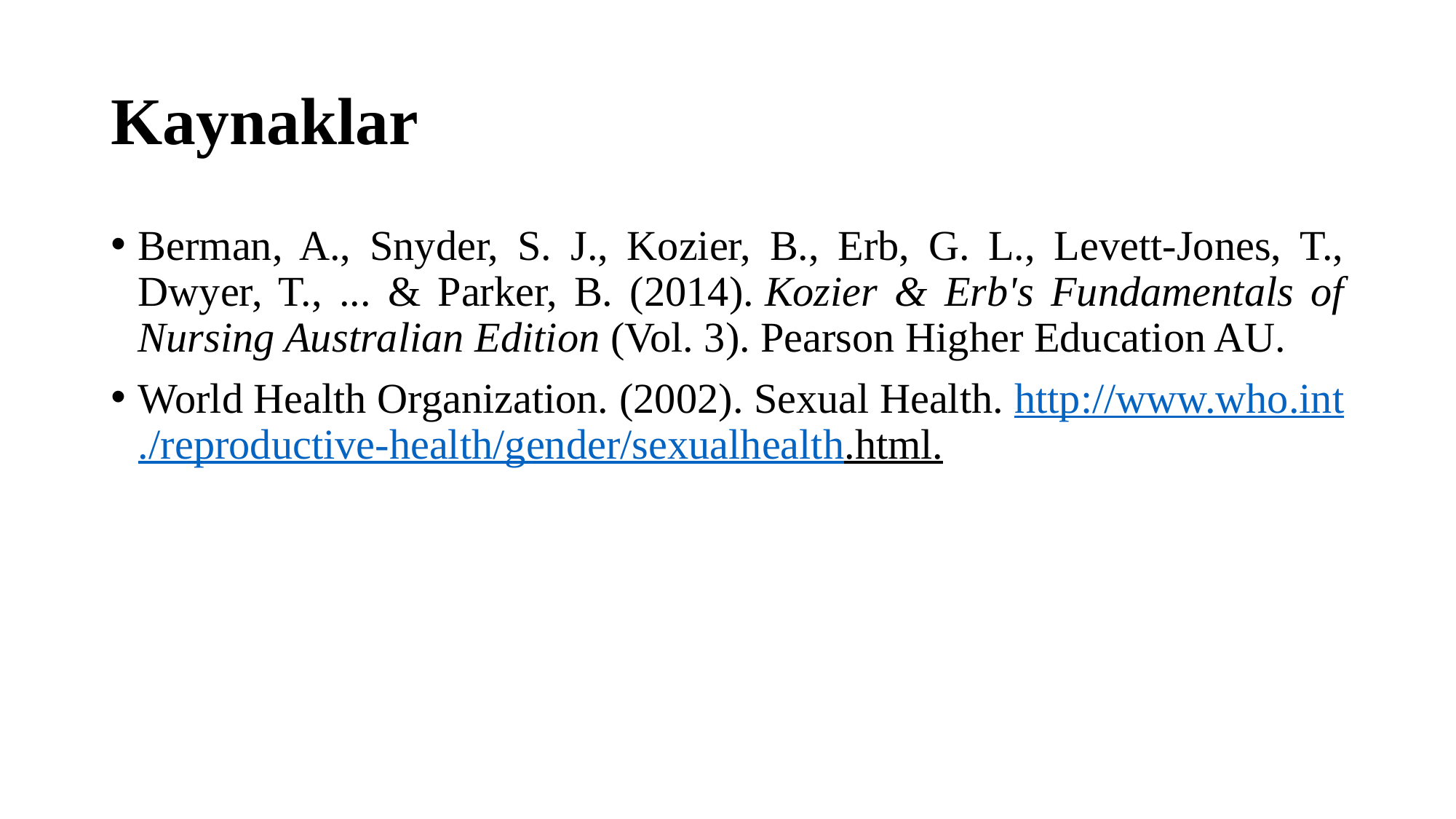

# Kaynaklar
Berman, A., Snyder, S. J., Kozier, B., Erb, G. L., Levett-Jones, T., Dwyer, T., ... & Parker, B. (2014). Kozier & Erb's Fundamentals of Nursing Australian Edition (Vol. 3). Pearson Higher Education AU.
World Health Organization. (2002). Sexual Health. http://www.who.int./reproductive-health/gender/sexualhealth.html.